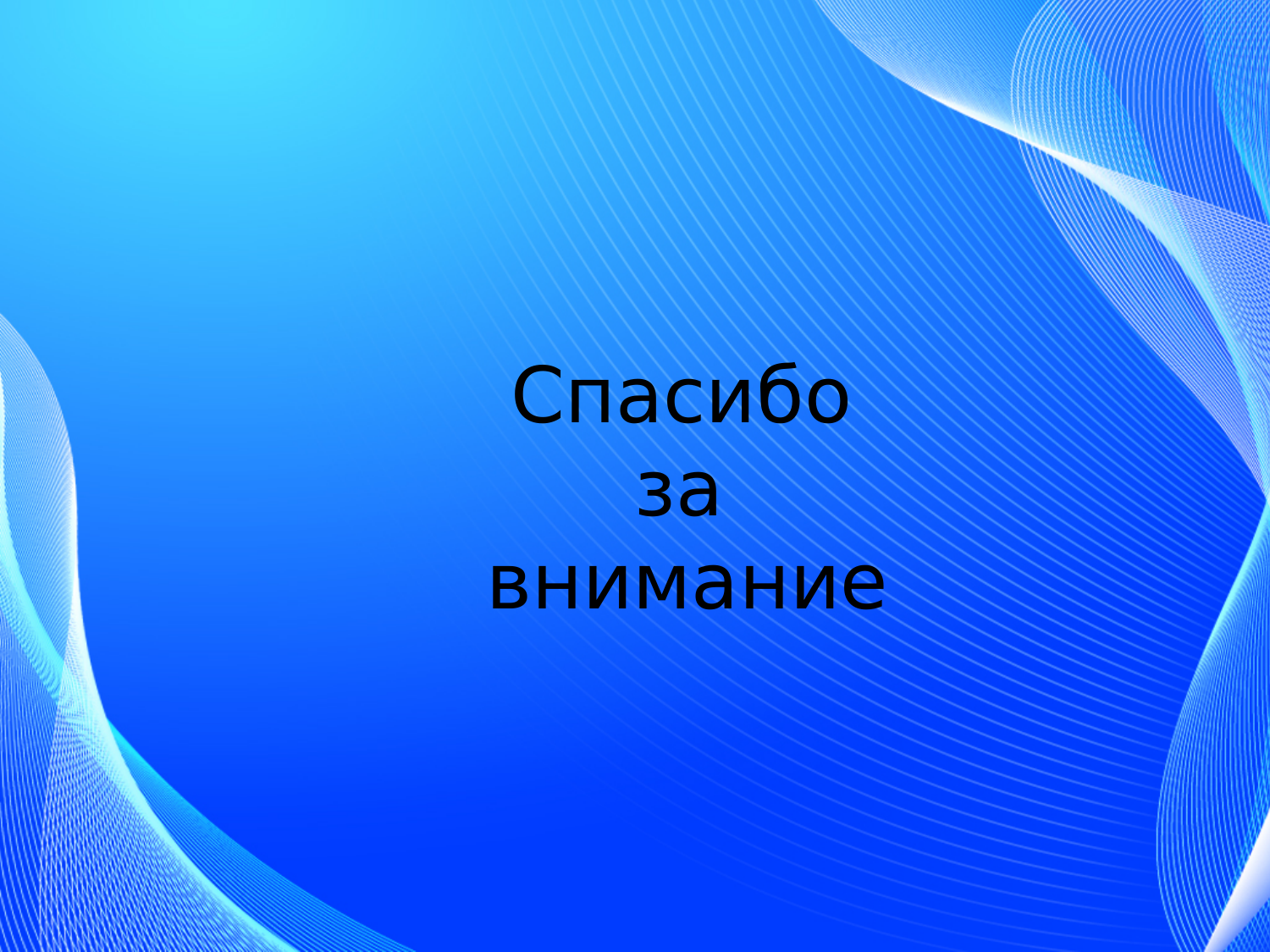

Спасибо
                    за
              внимание